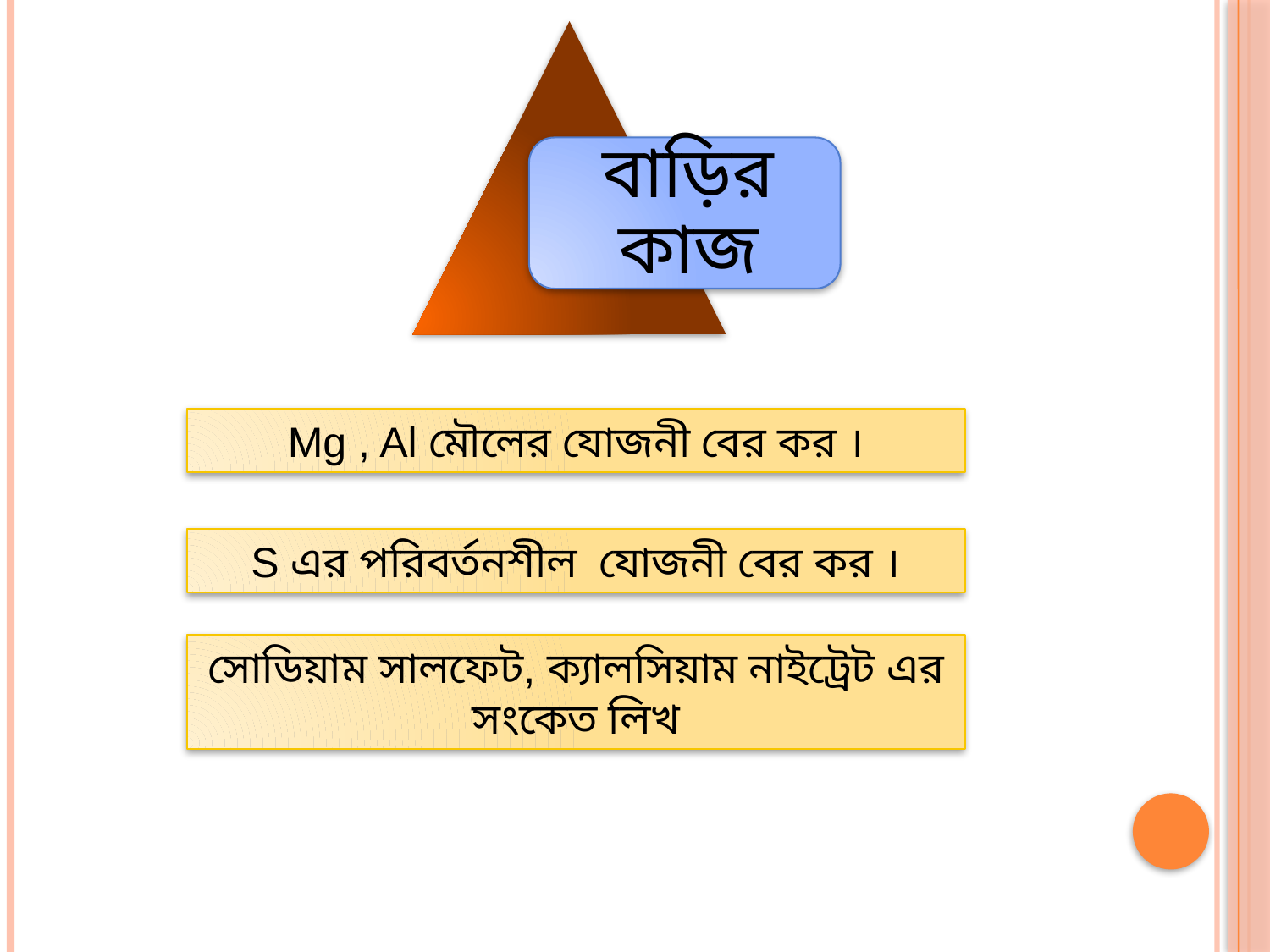

বাড়ির কাজ
Mg , Al মৌলের যোজনী বের কর ।
S এর পরিবর্তনশীল  যোজনী বের কর ।
সোডিয়াম সালফেট, ক্যালসিয়াম নাইট্রেট এর সংকেত লিখ